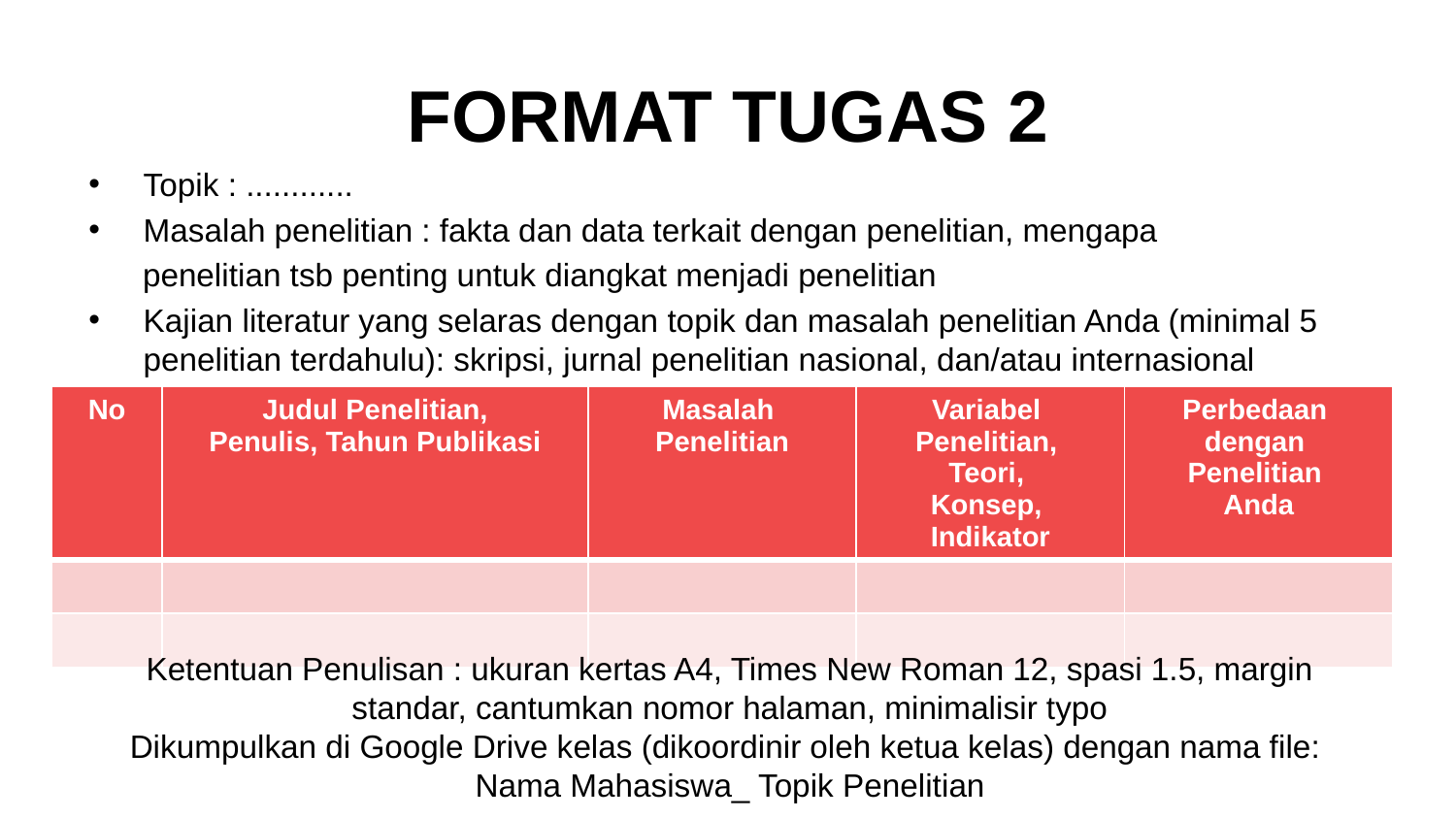

# FORMAT TUGAS 2
Topik : ............
Masalah penelitian : fakta dan data terkait dengan penelitian, mengapa
      penelitian tsb penting untuk diangkat menjadi penelitian
Kajian literatur yang selaras dengan topik dan masalah penelitian Anda (minimal 5    penelitian terdahulu): skripsi, jurnal penelitian nasional, dan/atau internasional

| No | Judul Penelitian, Penulis, Tahun Publikasi | Masalah Penelitian | Variabel Penelitian, Teori, Konsep, Indikator | Perbedaan dengan Penelitian Anda |
| --- | --- | --- | --- | --- |
|  |  |  |  |  |
|  |  |  |  |  |
Ketentuan Penulisan : ukuran kertas A4, Times New Roman 12, spasi 1.5, margin standar, cantumkan nomor halaman, minimalisir typo
Dikumpulkan di Google Drive kelas (dikoordinir oleh ketua kelas) dengan nama file:
Nama Mahasiswa_ Topik Penelitian